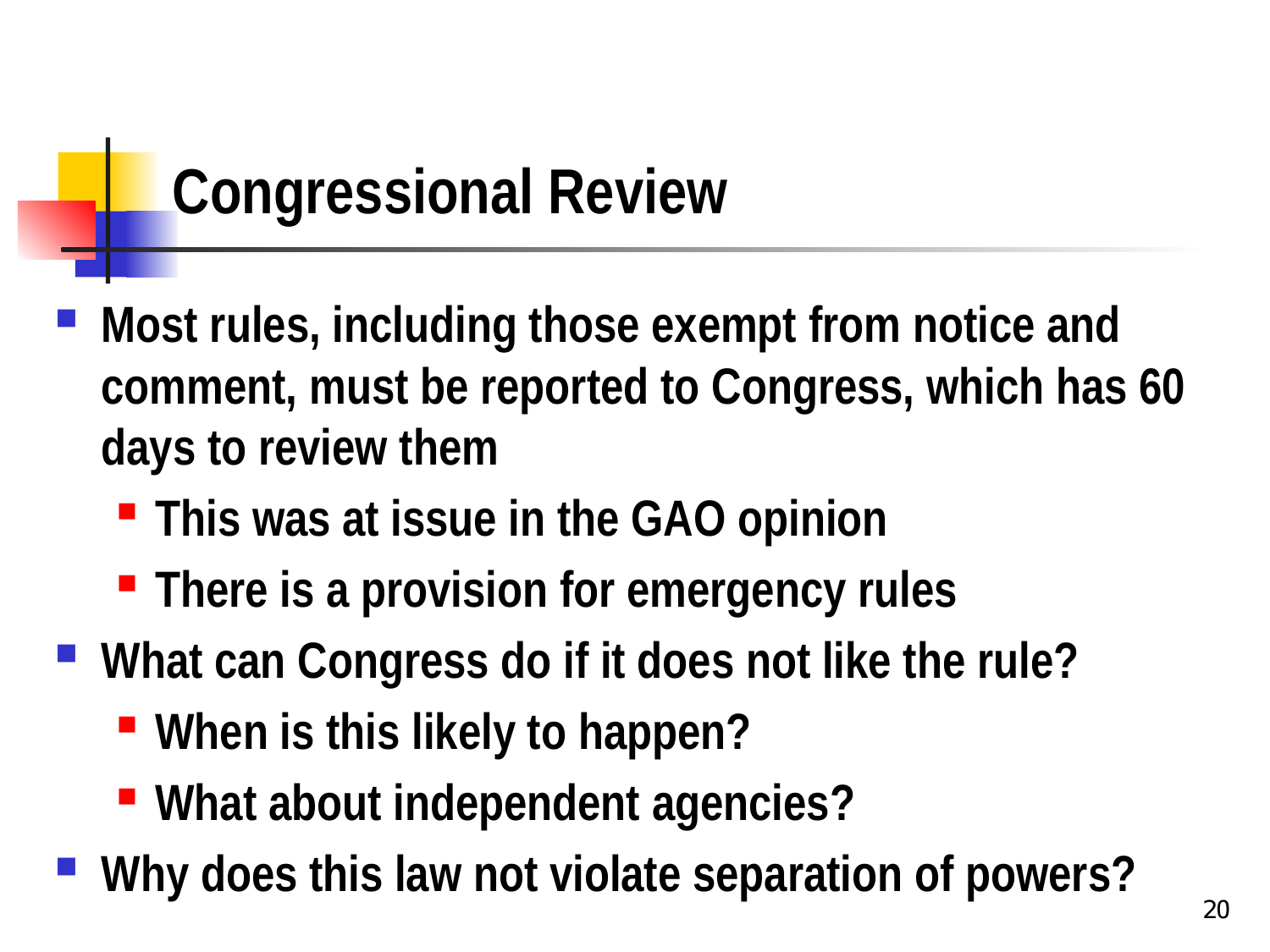

# Congressional Review
Most rules, including those exempt from notice and comment, must be reported to Congress, which has 60 days to review them
This was at issue in the GAO opinion
There is a provision for emergency rules
What can Congress do if it does not like the rule?
When is this likely to happen?
What about independent agencies?
Why does this law not violate separation of powers?
20